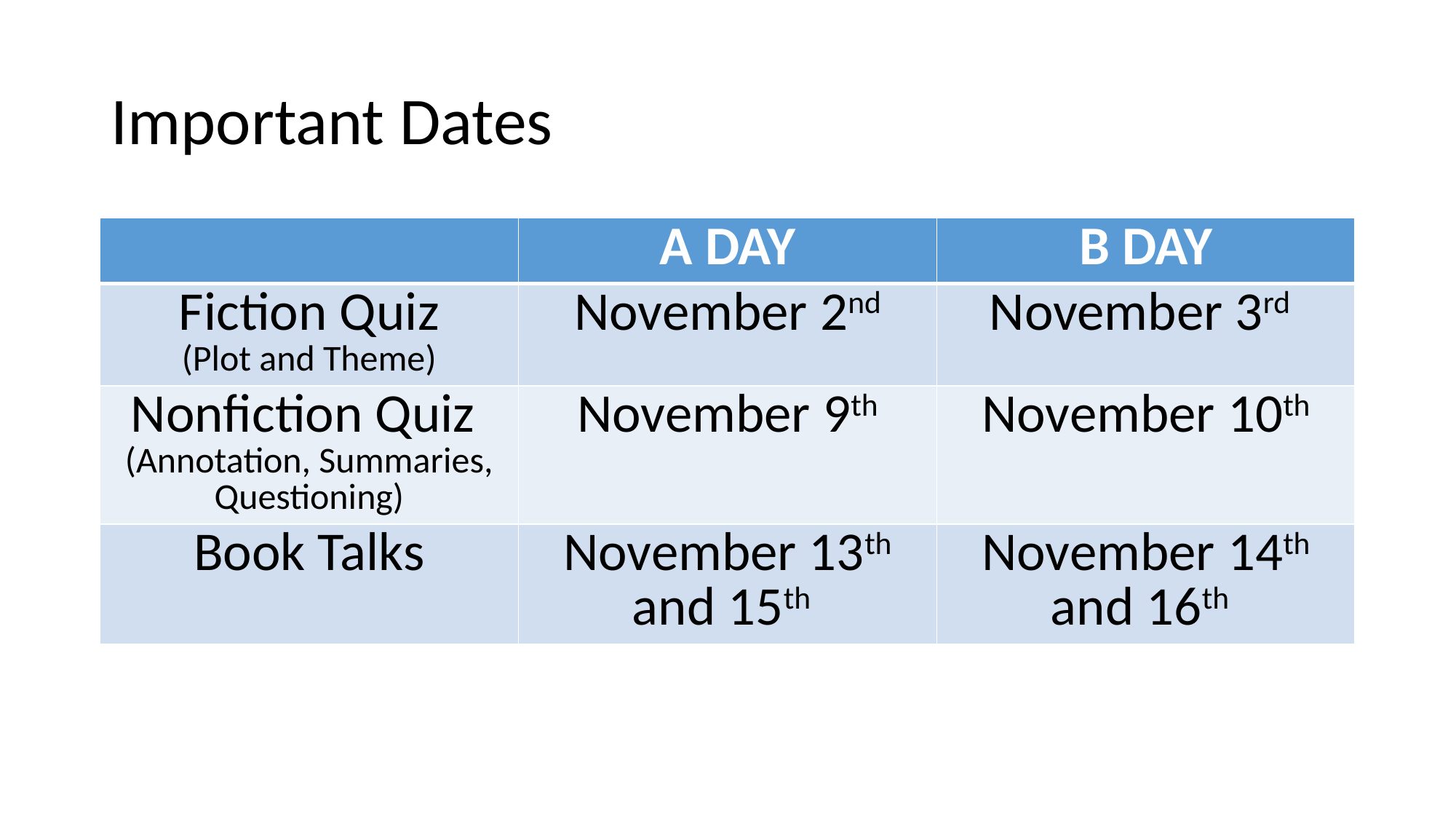

# Important Dates
|  | A DAY | B DAY |
| --- | --- | --- |
| Fiction Quiz (Plot and Theme) | November 2nd | November 3rd |
| Nonfiction Quiz (Annotation, Summaries, Questioning) | November 9th | November 10th |
| Book Talks | November 13th and 15th | November 14th and 16th |